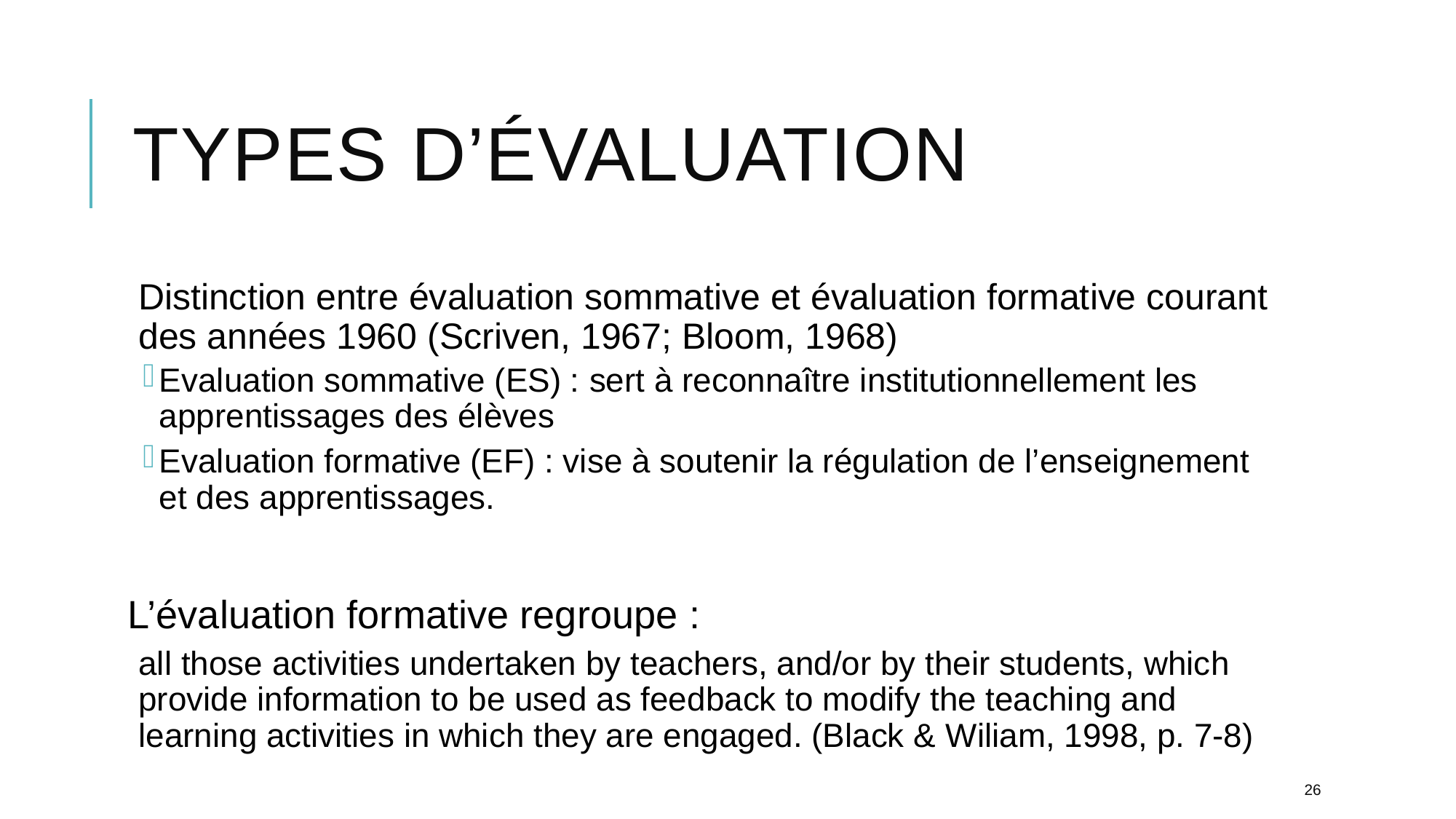

# Types d’évaluation
Distinction entre évaluation sommative et évaluation formative courant des années 1960 (Scriven, 1967; Bloom, 1968)
Evaluation sommative (ES) : sert à reconnaître institutionnellement les apprentissages des élèves
Evaluation formative (EF) : vise à soutenir la régulation de l’enseignement et des apprentissages.

L’évaluation formative regroupe :
all those activities undertaken by teachers, and/or by their students, which provide information to be used as feedback to modify the teaching and learning activities in which they are engaged. (Black & Wiliam, 1998, p. 7-8)
26